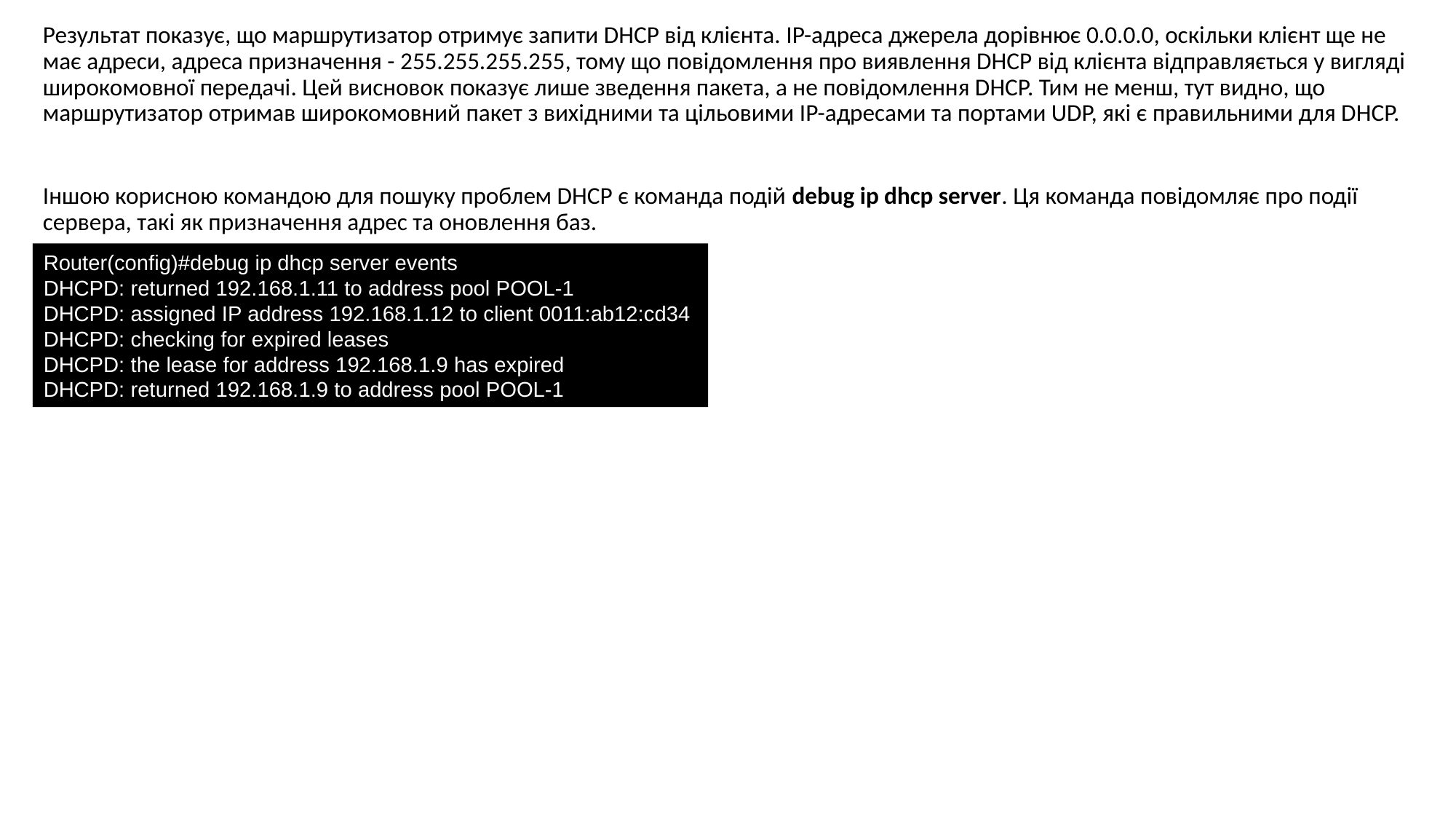

Результат показує, що маршрутизатор отримує запити DHCP від клієнта. IP-адреса джерела дорівнює 0.0.0.0, оскільки клієнт ще не має адреси, адреса призначення - 255.255.255.255, тому що повідомлення про виявлення DHCP від клієнта відправляється у вигляді широкомовної передачі. Цей висновок показує лише зведення пакета, а не повідомлення DHCP. Тим не менш, тут видно, що маршрутизатор отримав широкомовний пакет з вихідними та цільовими IP-адресами та портами UDP, які є правильними для DHCP.

Іншою корисною командою для пошуку проблем DHCP є команда подій debug ip dhcp server. Ця команда повідомляє про події сервера, такі як призначення адрес та оновлення баз.

Router(config)#debug ip dhcp server events
DHCPD: returned 192.168.1.11 to address pool POOL-1
DHCPD: assigned IP address 192.168.1.12 to client 0011:ab12:cd34
DHCPD: checking for expired leases
DHCPD: the lease for address 192.168.1.9 has expired
DHCPD: returned 192.168.1.9 to address pool POOL-1